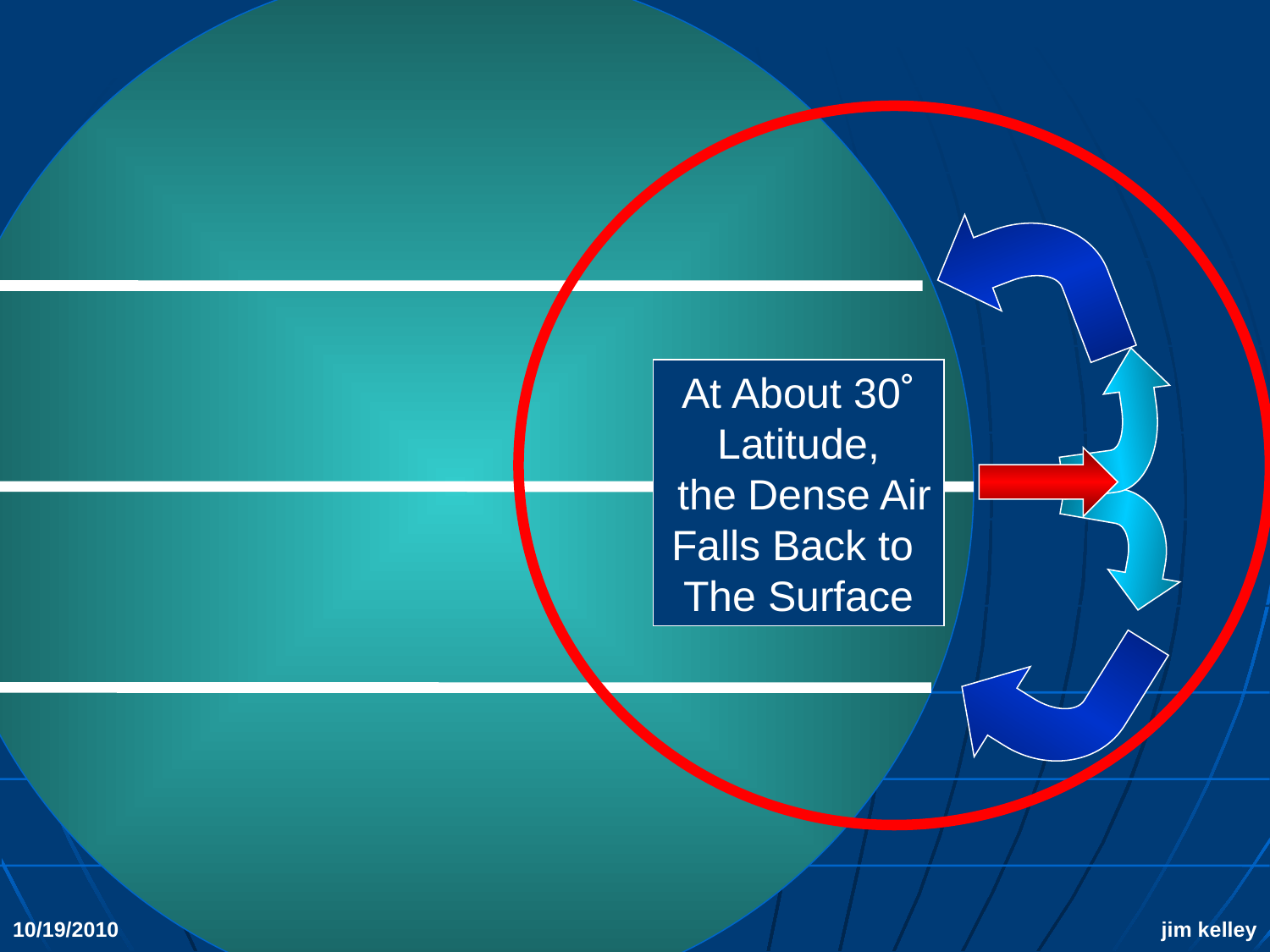

At About 30˚
Latitude,
 the Dense Air
Falls Back to
The Surface

10/19/2010
jim kelley